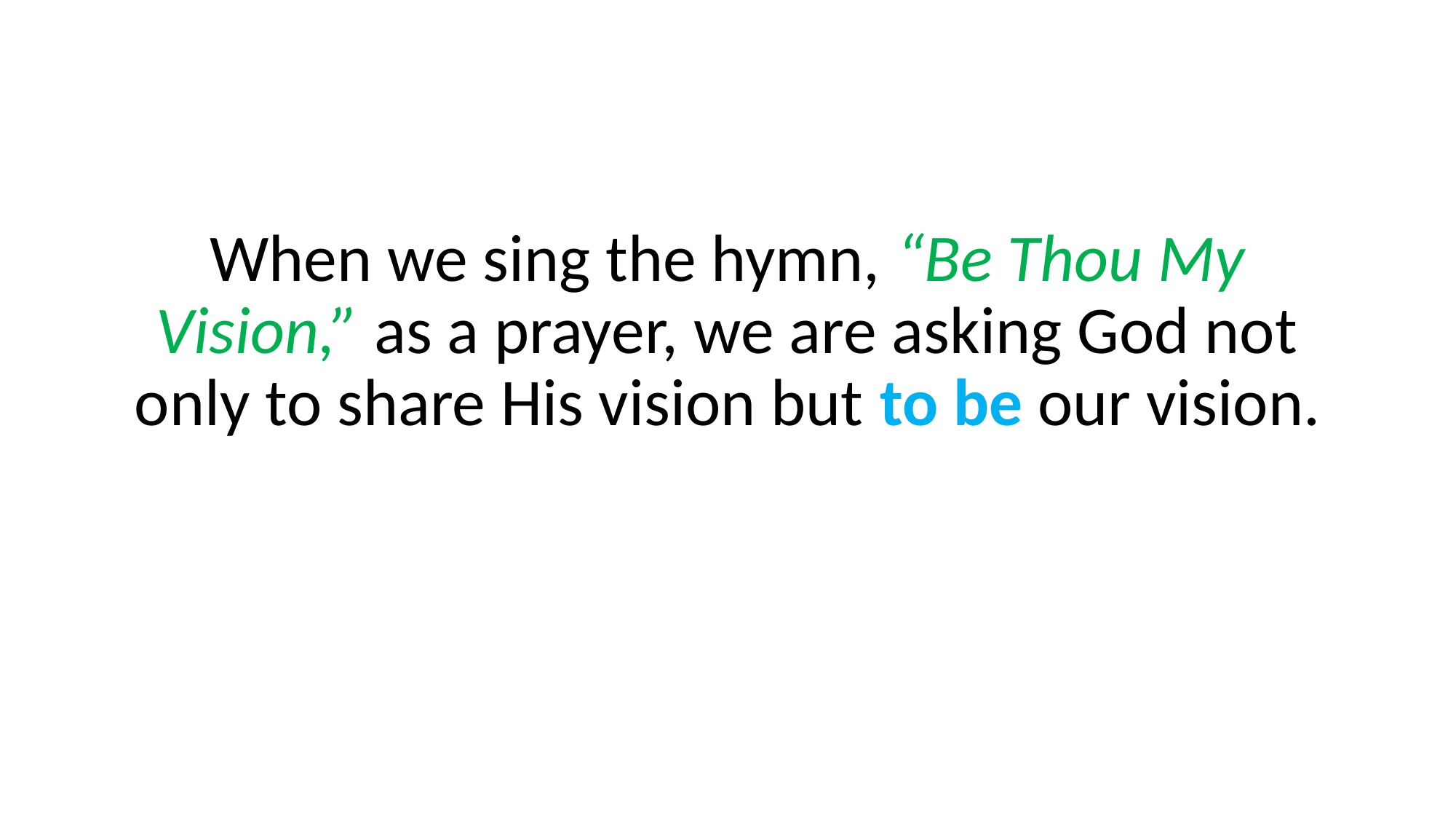

When we sing the hymn, “Be Thou My Vision,” as a prayer, we are asking God not only to share His vision but to be our vision.